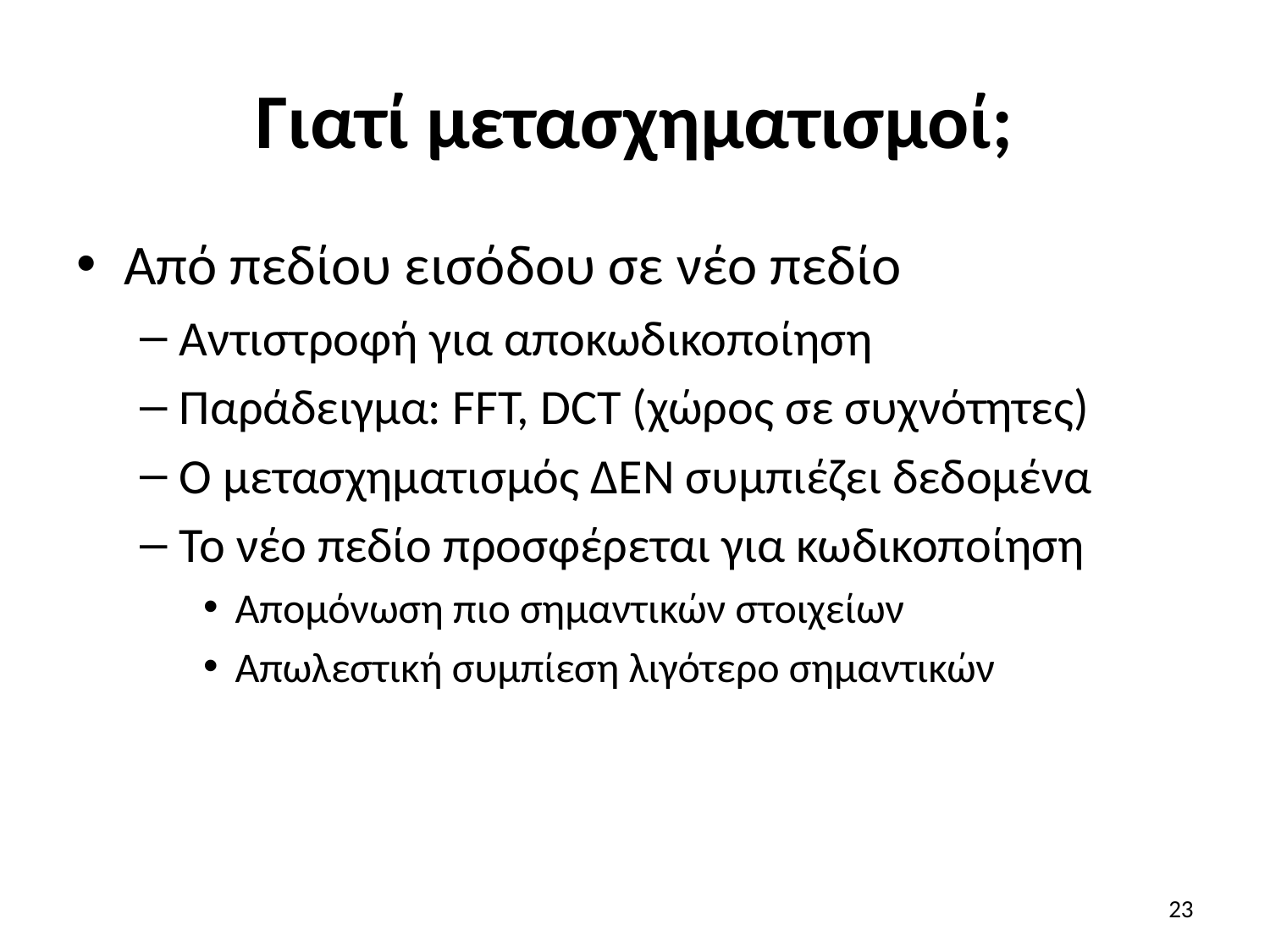

# Γιατί μετασχηματισμοί;
Από πεδίου εισόδου σε νέο πεδίο
Αντιστροφή για αποκωδικοποίηση
Παράδειγμα: FFT, DCT (χώρος σε συχνότητες)
Ο μετασχηματισμός ΔΕΝ συμπιέζει δεδομένα
Το νέο πεδίο προσφέρεται για κωδικοποίηση
Απομόνωση πιο σημαντικών στοιχείων
Απωλεστική συμπίεση λιγότερο σημαντικών
23